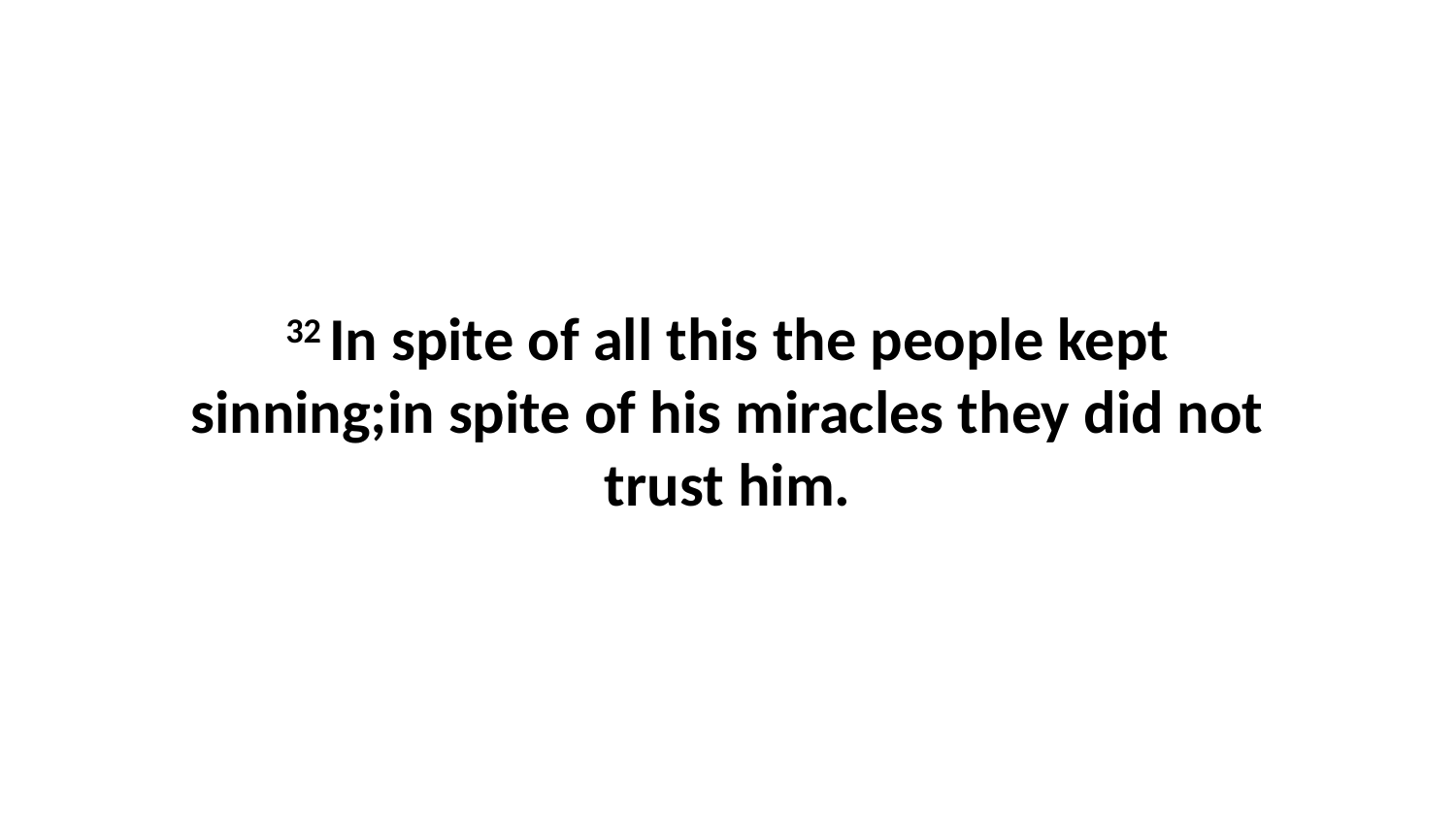

32 In spite of all this the people kept sinning;in spite of his miracles they did not trust him.